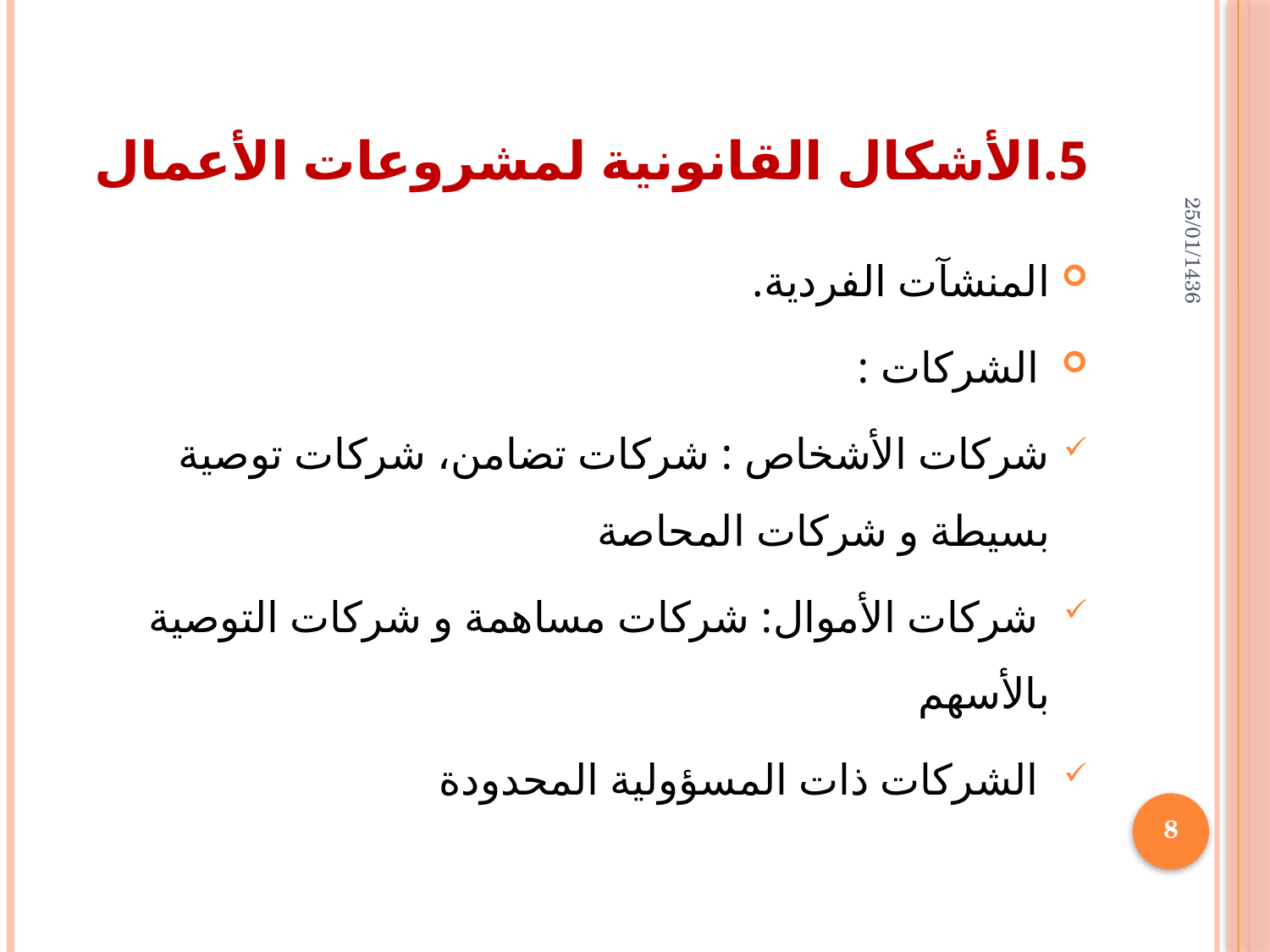

# 5.الأشكال القانونية لمشروعات الأعمال
25/01/1436
المنشآت الفردية.
 الشركات :
شركات الأشخاص : شركات تضامن، شركات توصية بسيطة و شركات المحاصة
 شركات الأموال: شركات مساهمة و شركات التوصية بالأسهم
 الشركات ذات المسؤولية المحدودة
8